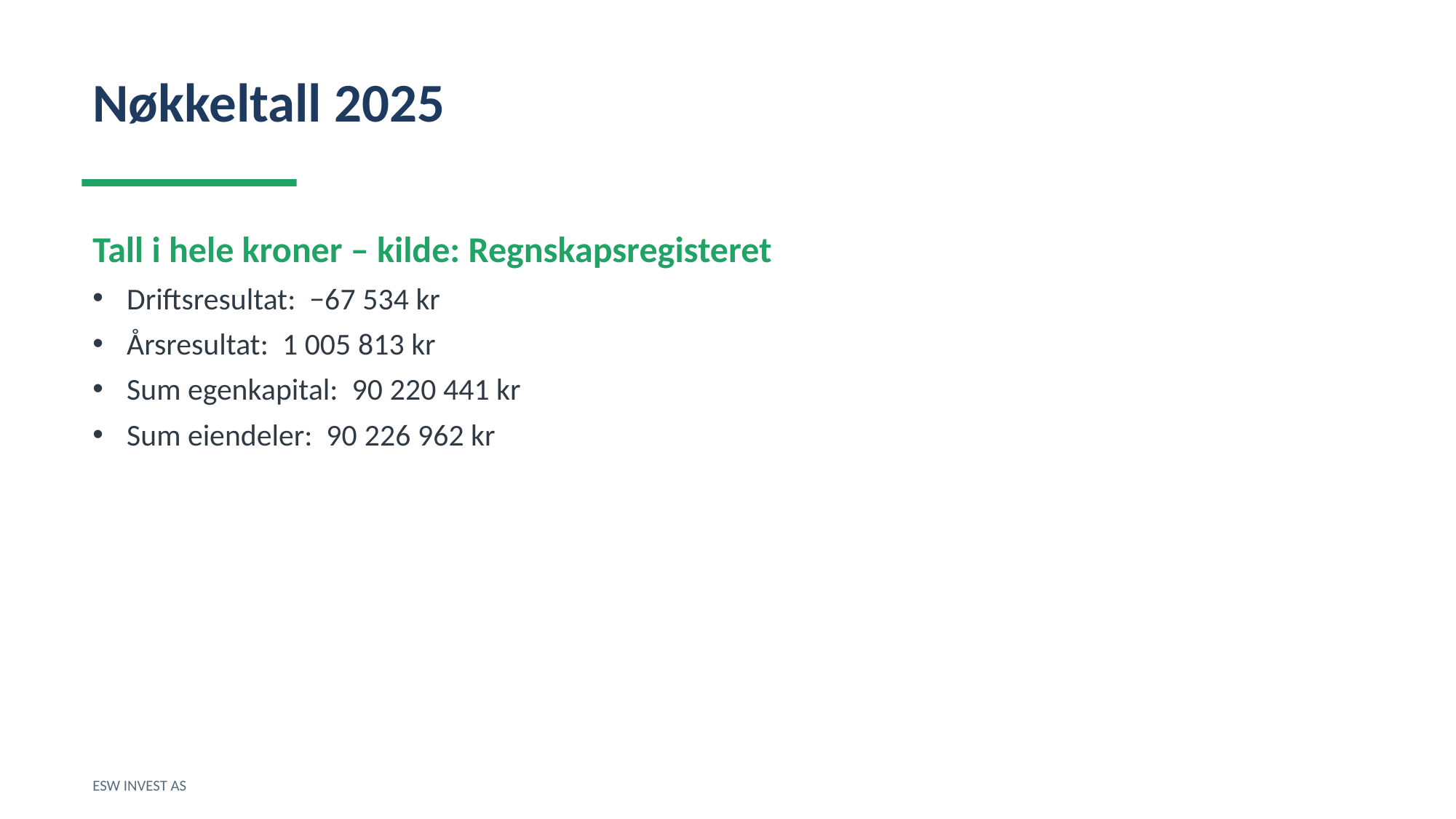

Nøkkeltall 2025

Tall i hele kroner – kilde: Regnskapsregisteret
Driftsresultat:  −67 534 kr
Årsresultat:  1 005 813 kr
Sum egenkapital:  90 220 441 kr
Sum eiendeler:  90 226 962 kr
ESW INVEST AS